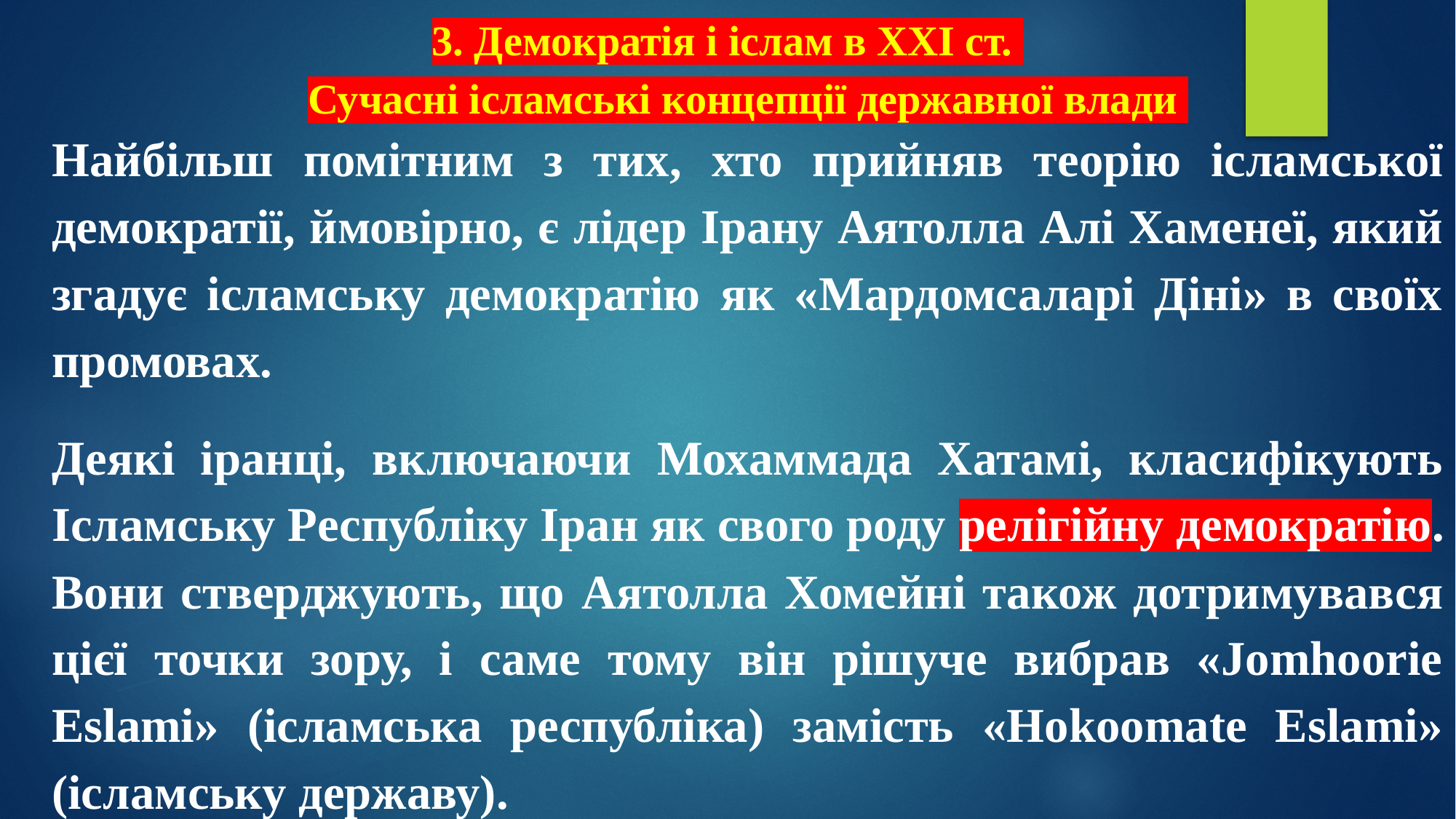

# 3. Демократія і іслам в XXI ст. Сучасні ісламські концепції державної влади
Найбільш помітним з тих, хто прийняв теорію ісламської демократії, ймовірно, є лідер Ірану Аятолла Алі Хаменеї, який згадує ісламську демократію як «Мардомсаларі Діні» в своїх промовах.
Деякі іранці, включаючи Мохаммада Хатамі, класифікують Ісламську Республіку Іран як свого роду релігійну демократію. Вони стверджують, що Аятолла Хомейні також дотримувався цієї точки зору, і саме тому він рішуче вибрав «Jomhoorie Eslami» (ісламська республіка) замість «Hokoomate Eslami» (ісламську державу).